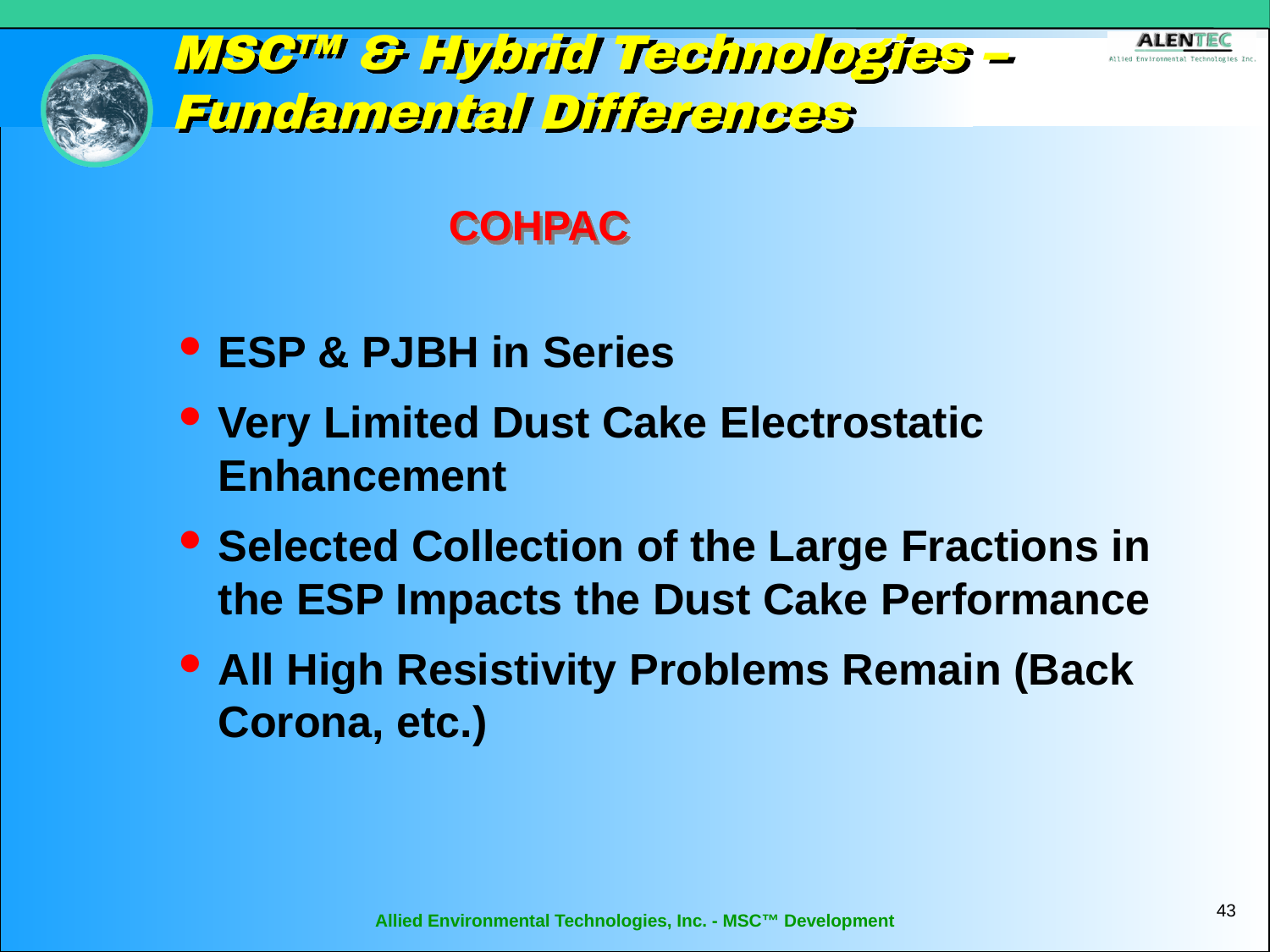

#
MSCTM & Hybrid Technologies – Fundamental Differences
COHPAC
ESP & PJBH in Series
Very Limited Dust Cake Electrostatic Enhancement
Selected Collection of the Large Fractions in the ESP Impacts the Dust Cake Performance
All High Resistivity Problems Remain (Back Corona, etc.)

43
Allied Environmental Technologies, Inc. - MSC™ Development